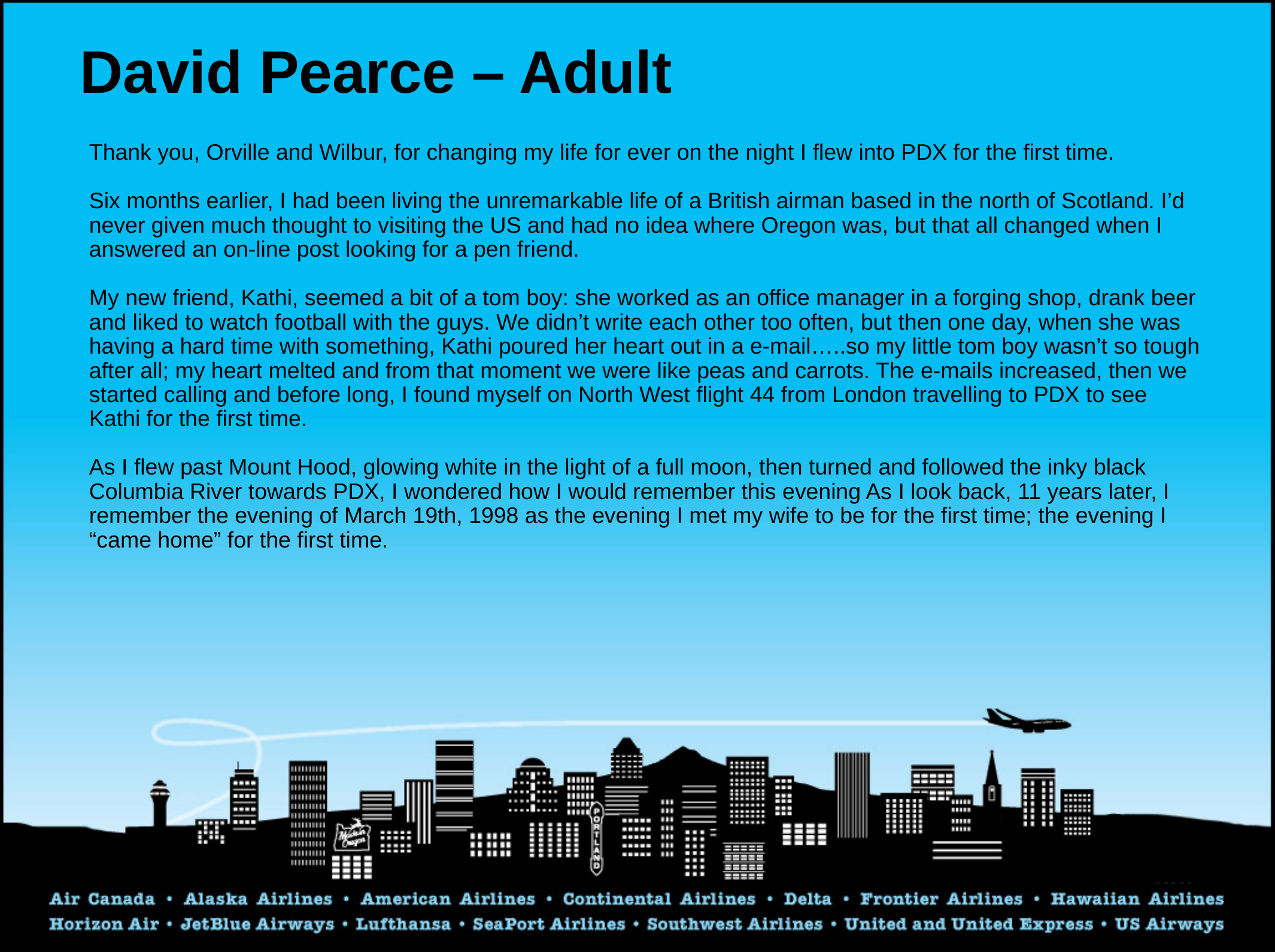

# David Pearce – Adult
Thank you, Orville and Wilbur, for changing my life for ever on the night I flew into PDX for the first time.
Six months earlier, I had been living the unremarkable life of a British airman based in the north of Scotland. I’d never given much thought to visiting the US and had no idea where Oregon was, but that all changed when I answered an on-line post looking for a pen friend.
My new friend, Kathi, seemed a bit of a tom boy: she worked as an office manager in a forging shop, drank beer and liked to watch football with the guys. We didn’t write each other too often, but then one day, when she was having a hard time with something, Kathi poured her heart out in a e-mail…..so my little tom boy wasn’t so tough after all; my heart melted and from that moment we were like peas and carrots. The e-mails increased, then we started calling and before long, I found myself on North West flight 44 from London travelling to PDX to see Kathi for the first time.
As I flew past Mount Hood, glowing white in the light of a full moon, then turned and followed the inky black Columbia River towards PDX, I wondered how I would remember this evening As I look back, 11 years later, I remember the evening of March 19th, 1998 as the evening I met my wife to be for the first time; the evening I “came home” for the first time.